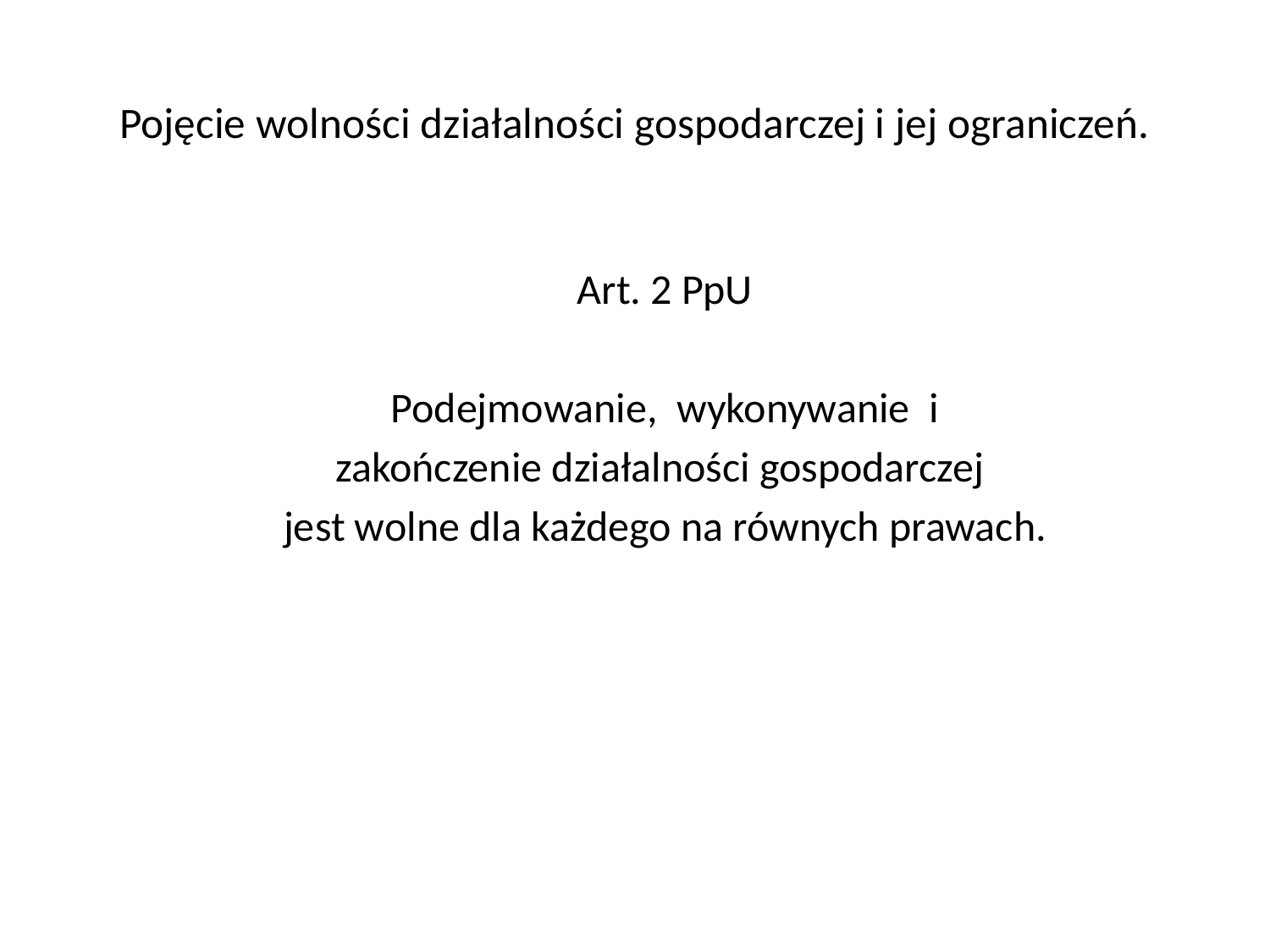

# Pojęcie wolności działalności gospodarczej i jej ograniczeń.

Art. 2 PpU

Podejmowanie,  wykonywanie  i
zakończenie działalności gospodarczej
jest wolne dla każdego na równych prawach.